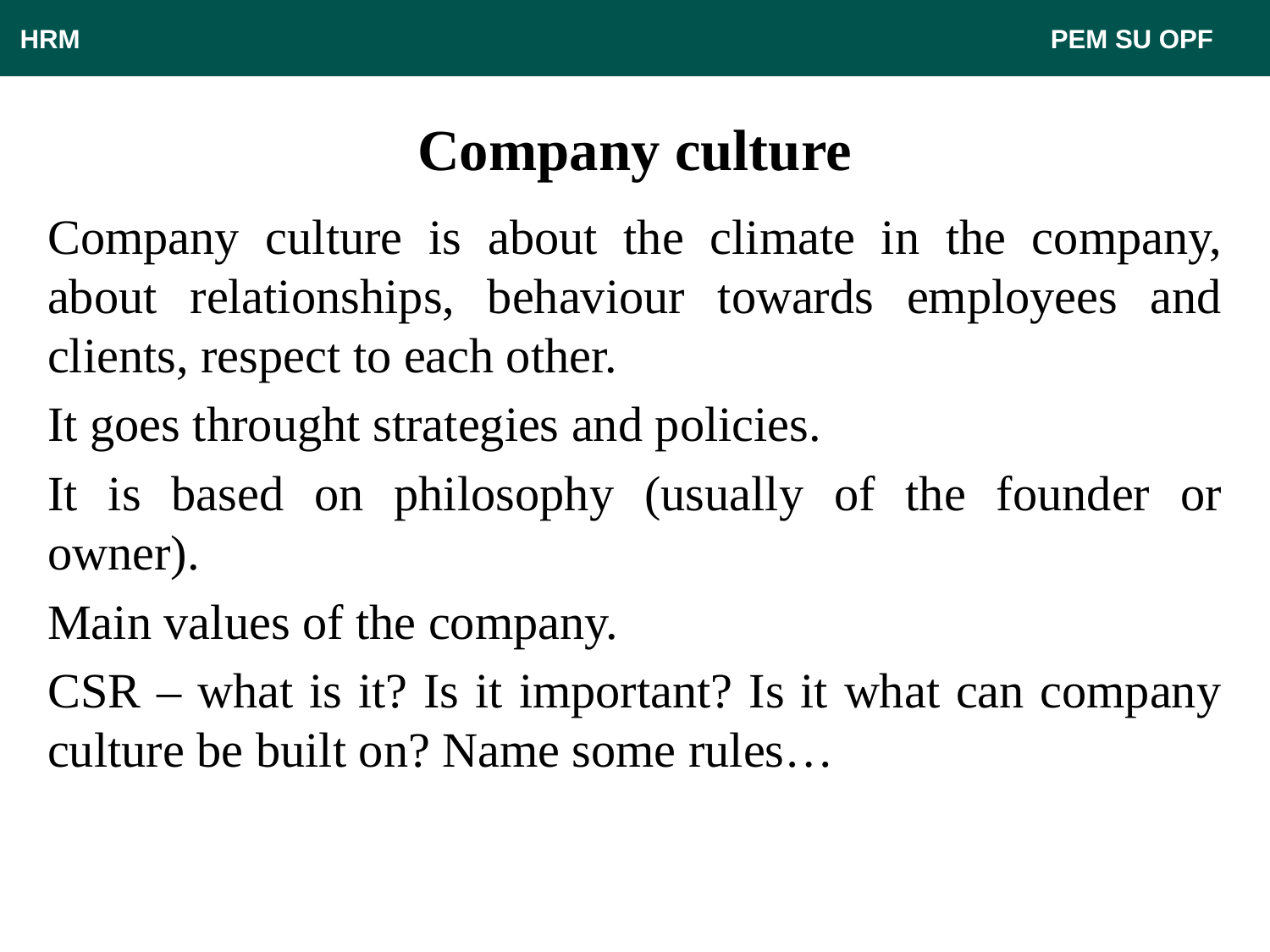

HRM								   PEM SU OPF
# Company culture
Company culture is about the climate in the company, about relationships, behaviour towards employees and clients, respect to each other.
It goes throught strategies and policies.
It is based on philosophy (usually of the founder or owner).
Main values of the company.
CSR – what is it? Is it important? Is it what can company culture be built on? Name some rules…